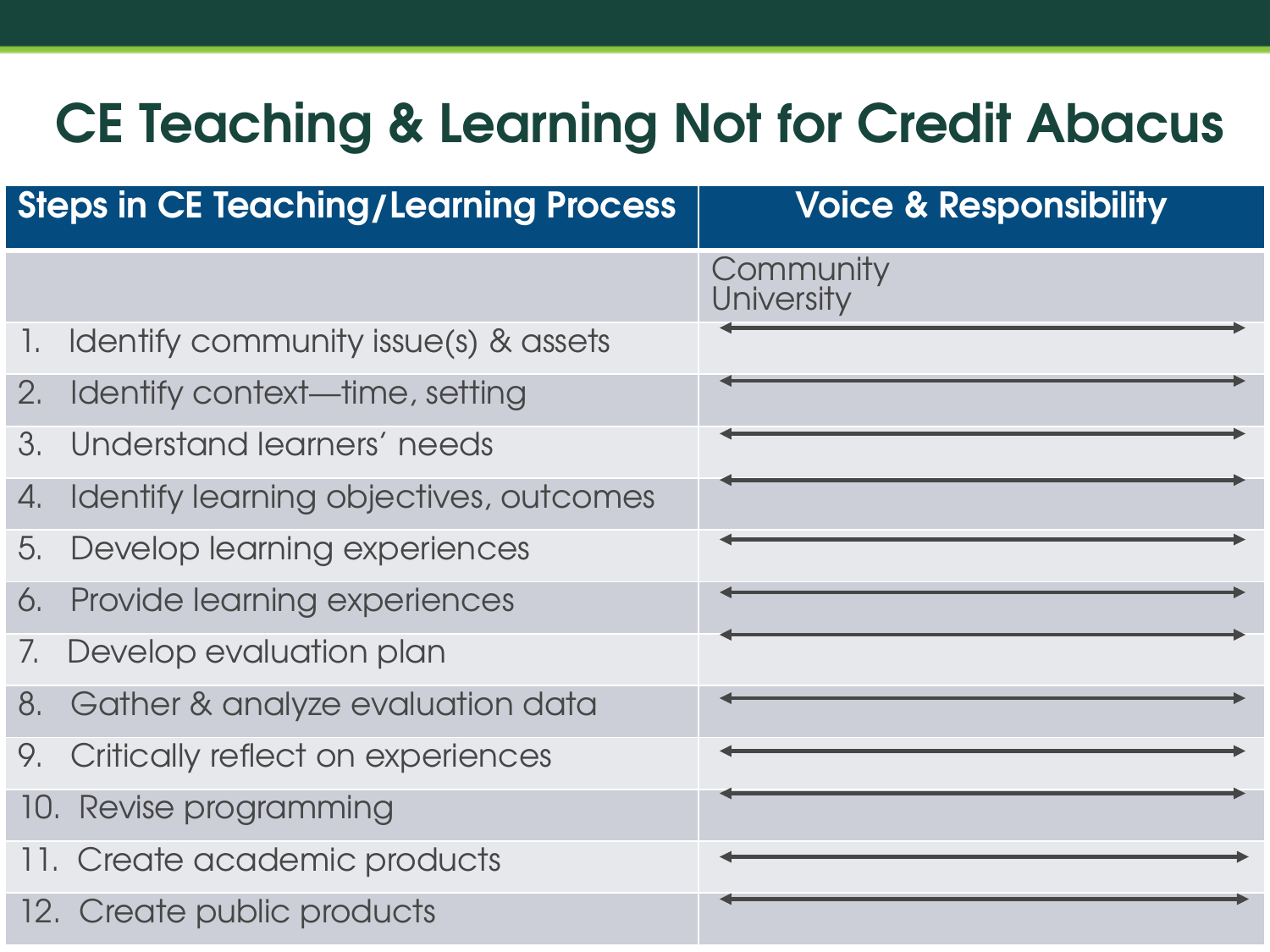

# CE Teaching & Learning Not for Credit Abacus
| Steps in CE Teaching/Learning Process | Voice & Responsibility |
| --- | --- |
|  | Community University |
| 1. Identify community issue(s) & assets |  |
| 2. Identify context—time, setting |  |
| 3. Understand learners’ needs |  |
| 4. Identify learning objectives, outcomes |  |
| 5. Develop learning experiences |  |
| 6. Provide learning experiences |  |
| 7. Develop evaluation plan |  |
| 8. Gather & analyze evaluation data |  |
| 9. Critically reflect on experiences |  |
| 10. Revise programming |  |
| 11. Create academic products |  |
| 12. Create public products |  |